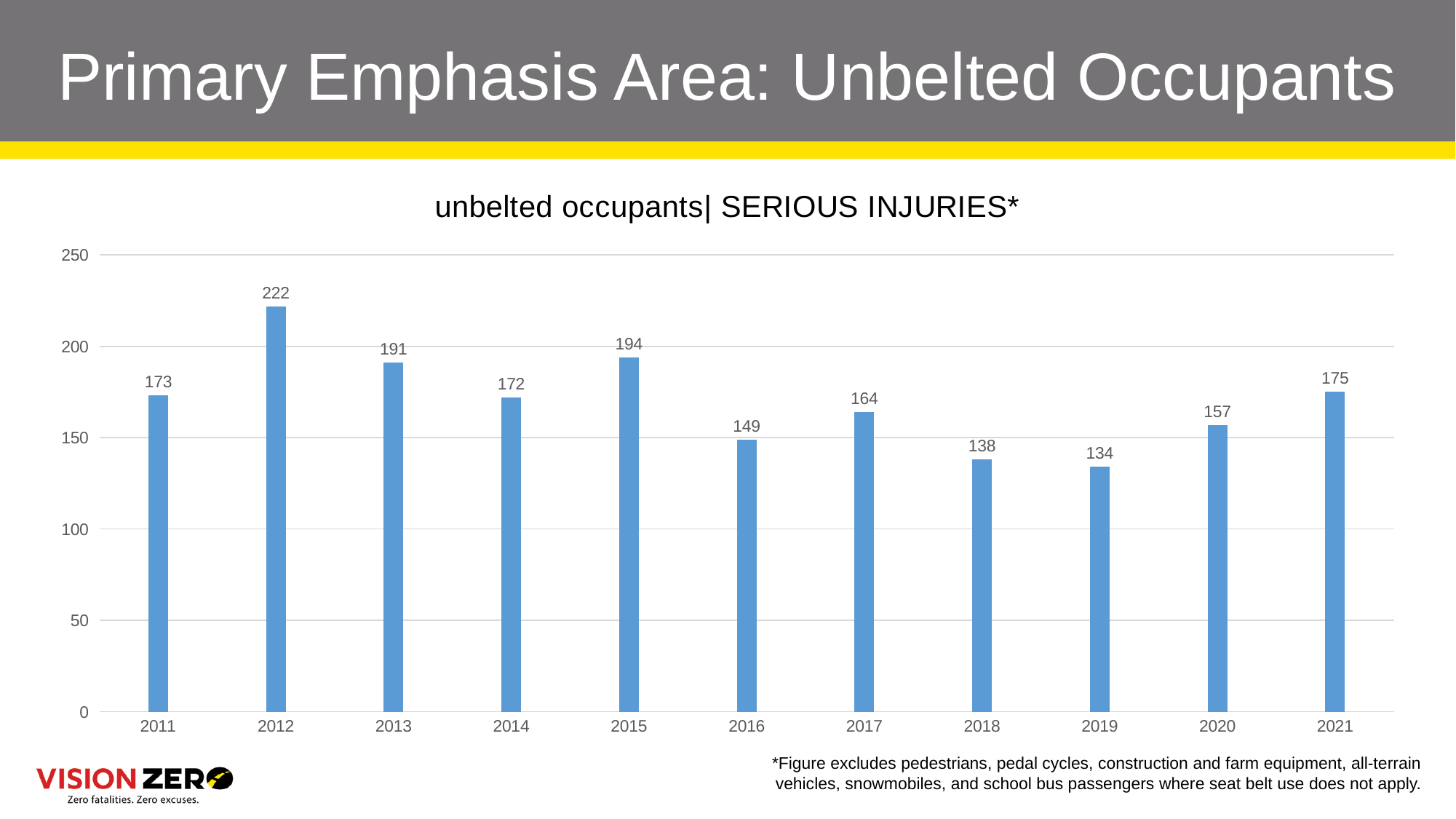

# Primary Emphasis Area: Unbelted Occupants

### Chart: unbelted occupants| SERIOUS INJURIES*

| Category |  |
|---|---|
| 2011 | 173.0 |
| 2012 | 222.0 |
| 2013 | 191.0 |
| 2014 | 172.0 |
| 2015 | 194.0 |
| 2016 | 149.0 |
| 2017 | 164.0 |
| 2018 | 138.0 |
| 2019 | 134.0 |
| 2020 | 157.0 |
| 2021 | 175.0 |